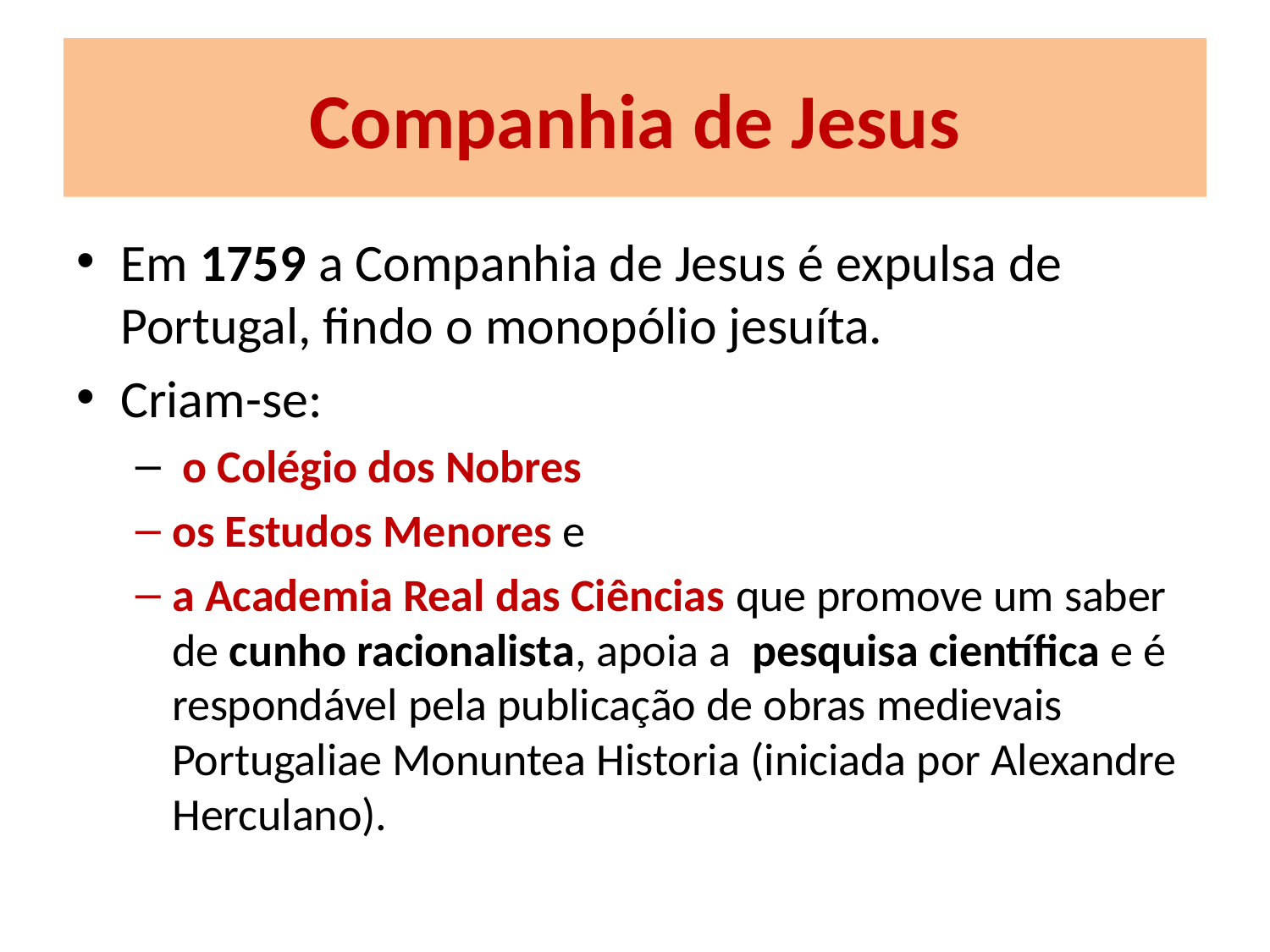

# Companhia de Jesus
Em 1759 a Companhia de Jesus é expulsa de Portugal, findo o monopólio jesuíta.
Criam-se:
 o Colégio dos Nobres
os Estudos Menores e
a Academia Real das Ciências que promove um saber de cunho racionalista, apoia a  pesquisa científica e é respondável pela publicação de obras medievais Portugaliae Monuntea Historia (iniciada por Alexandre Herculano).